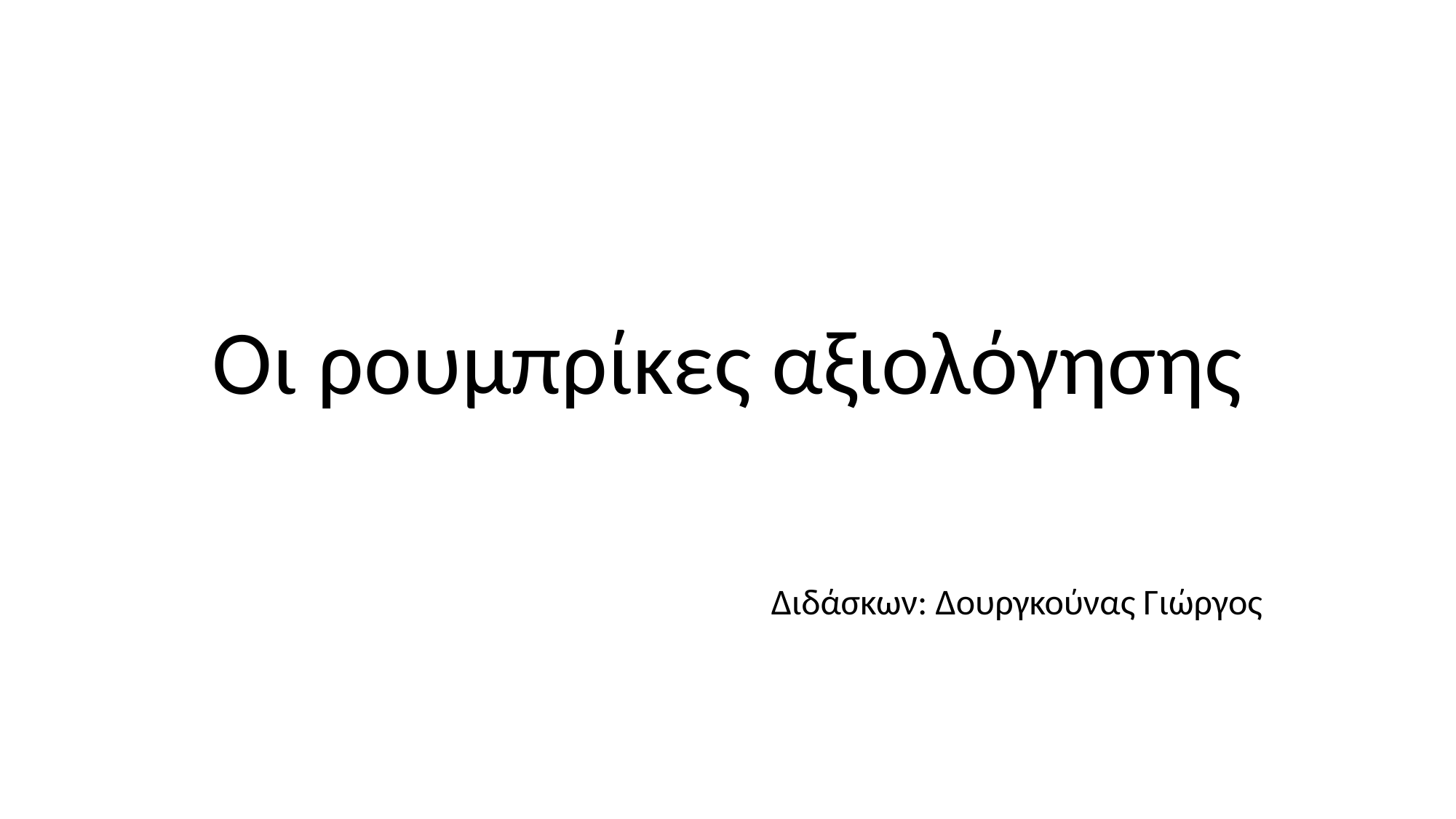

# Οι ρουμπρίκες αξιολόγησης
Διδάσκων: Δουργκούνας Γιώργος